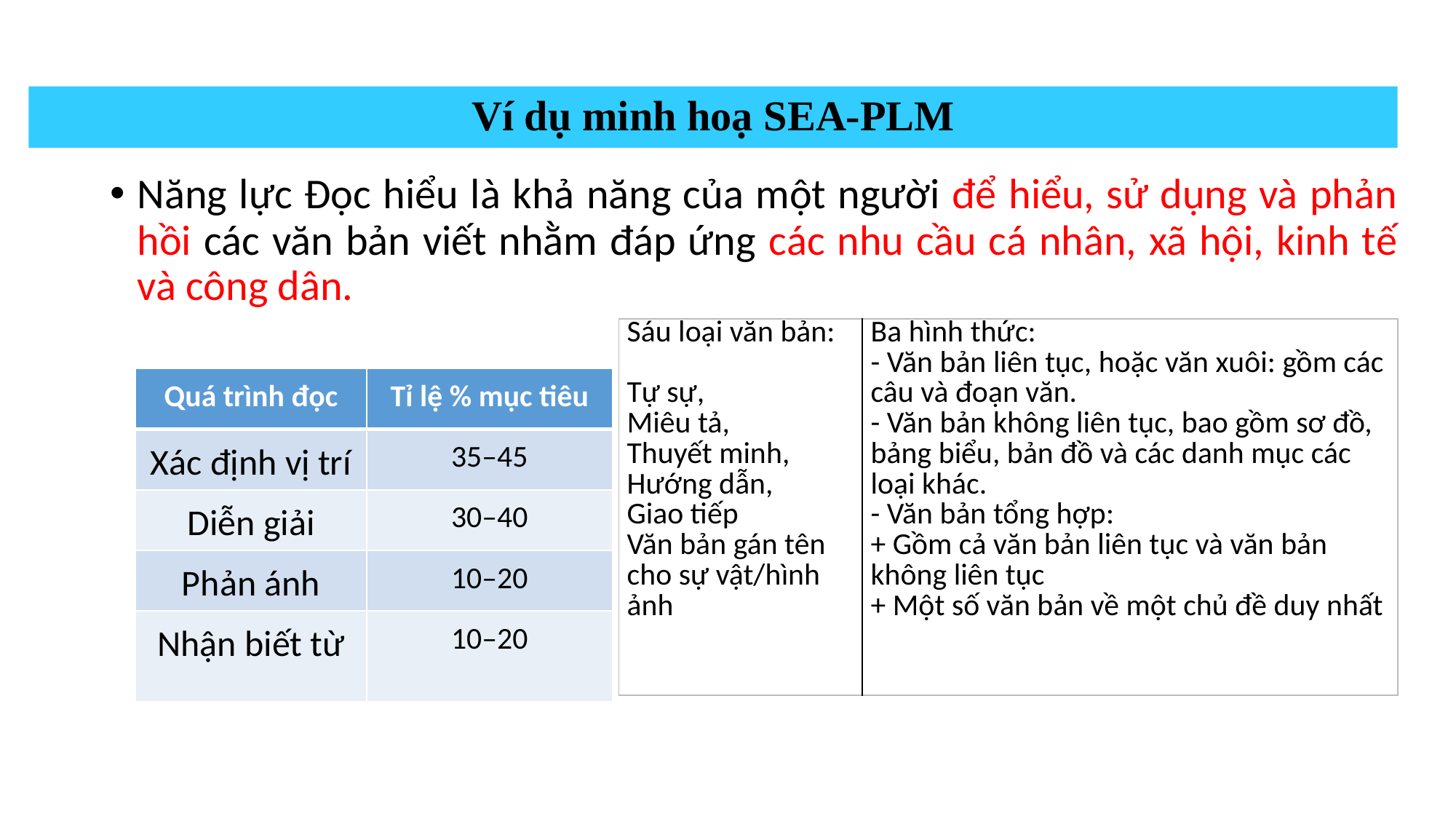

# Ví dụ minh hoạ SEA-PLM
Năng lực Đọc hiểu là khả năng của một người để hiểu, sử dụng và phản hồi các văn bản viết nhằm đáp ứng các nhu cầu cá nhân, xã hội, kinh tế và công dân.
| Sáu loại văn bản:   Tự sự, Miêu tả, Thuyết minh, Hướng dẫn, Giao tiếp Văn bản gán tên cho sự vật/hình ảnh | Ba hình thức: - Văn bản liên tục, hoặc văn xuôi: gồm các câu và đoạn văn. - Văn bản không liên tục, bao gồm sơ đồ, bảng biểu, bản đồ và các danh mục các loại khác. - Văn bản tổng hợp: + Gồm cả văn bản liên tục và văn bản không liên tục + Một số văn bản về một chủ đề duy nhất |
| --- | --- |
| Quá trình đọc | Tỉ lệ % mục tiêu |
| --- | --- |
| Xác định vị trí | 35–45 |
| Diễn giải | 30–40 |
| Phản ánh | 10–20 |
| Nhận biết từ | 10–20 |